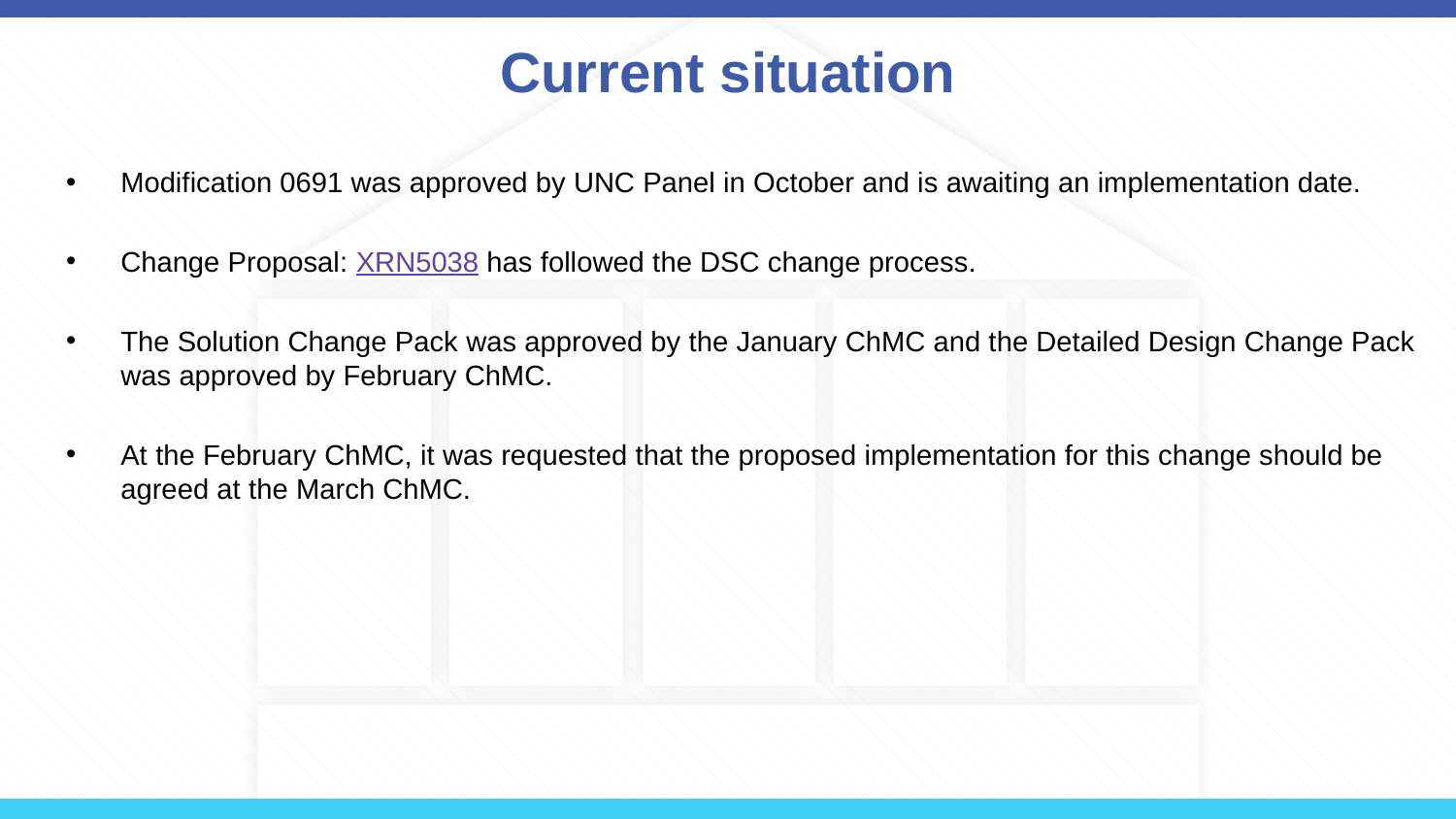

# Current situation
Modification 0691 was approved by UNC Panel in October and is awaiting an implementation date.

Change Proposal: XRN5038 has followed the DSC change process.

The Solution Change Pack was approved by the January ChMC and the Detailed Design Change Pack was approved by February ChMC.

At the February ChMC, it was requested that the proposed implementation for this change should be agreed at the March ChMC.